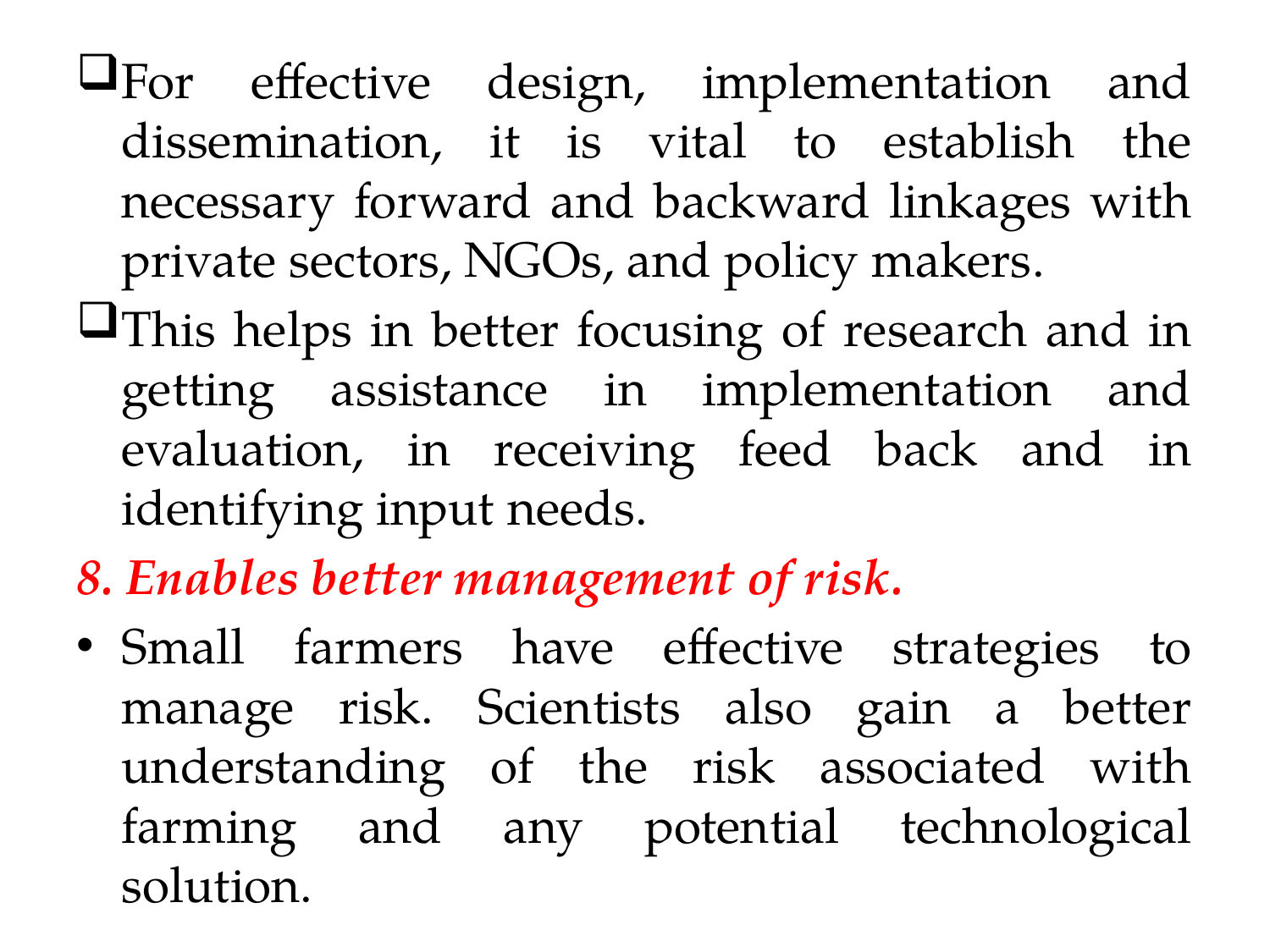

For effective design, implementation and dissemination, it is vital to establish the necessary forward and backward linkages with private sectors, NGOs, and policy makers.
This helps in better focusing of research and in getting assistance in implementation and evaluation, in receiving feed back and in identifying input needs.
8. Enables better management of risk.
Small farmers have effective strategies to manage risk. Scientists also gain a better understanding of the risk associated with farming and any potential technological solution.